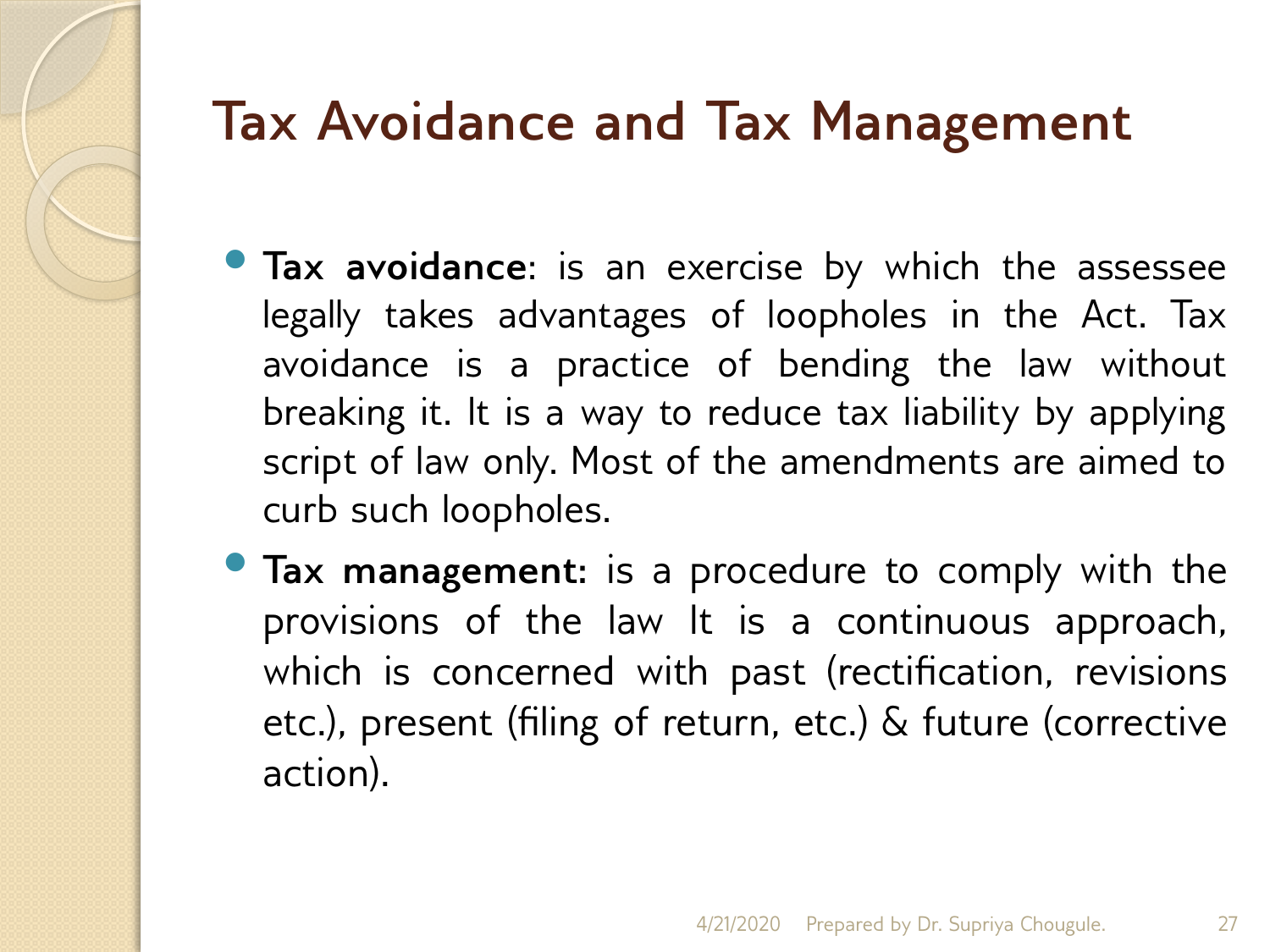

# Tax Avoidance and Tax Management
Tax avoidance: is an exercise by which the assessee legally takes advantages of loopholes in the Act. Tax avoidance is a practice of bending the law without breaking it. It is a way to reduce tax liability by applying script of law only. Most of the amendments are aimed to curb such loopholes.
Tax management: is a procedure to comply with the provisions of the law It is a continuous approach, which is concerned with past (rectification, revisions etc.), present (filing of return, etc.) & future (corrective action).

4/21/2020
Prepared by Dr. Supriya Chougule.
27